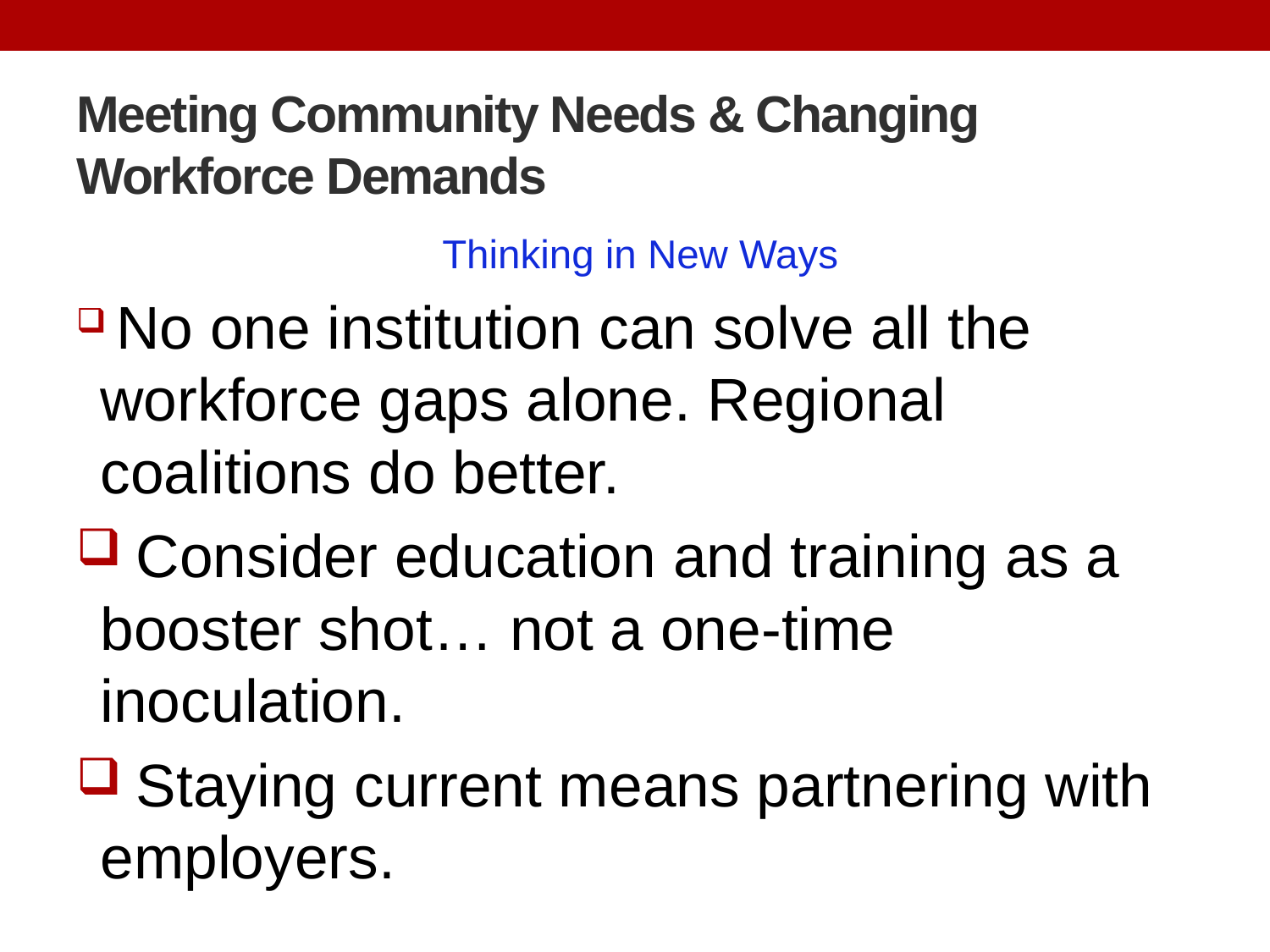

# Meeting Community Needs & Changing Workforce Demands
 Thinking in New Ways
 No one institution can solve all the workforce gaps alone. Regional coalitions do better.
 Consider education and training as a booster shot… not a one-time inoculation.
 Staying current means partnering with employers.